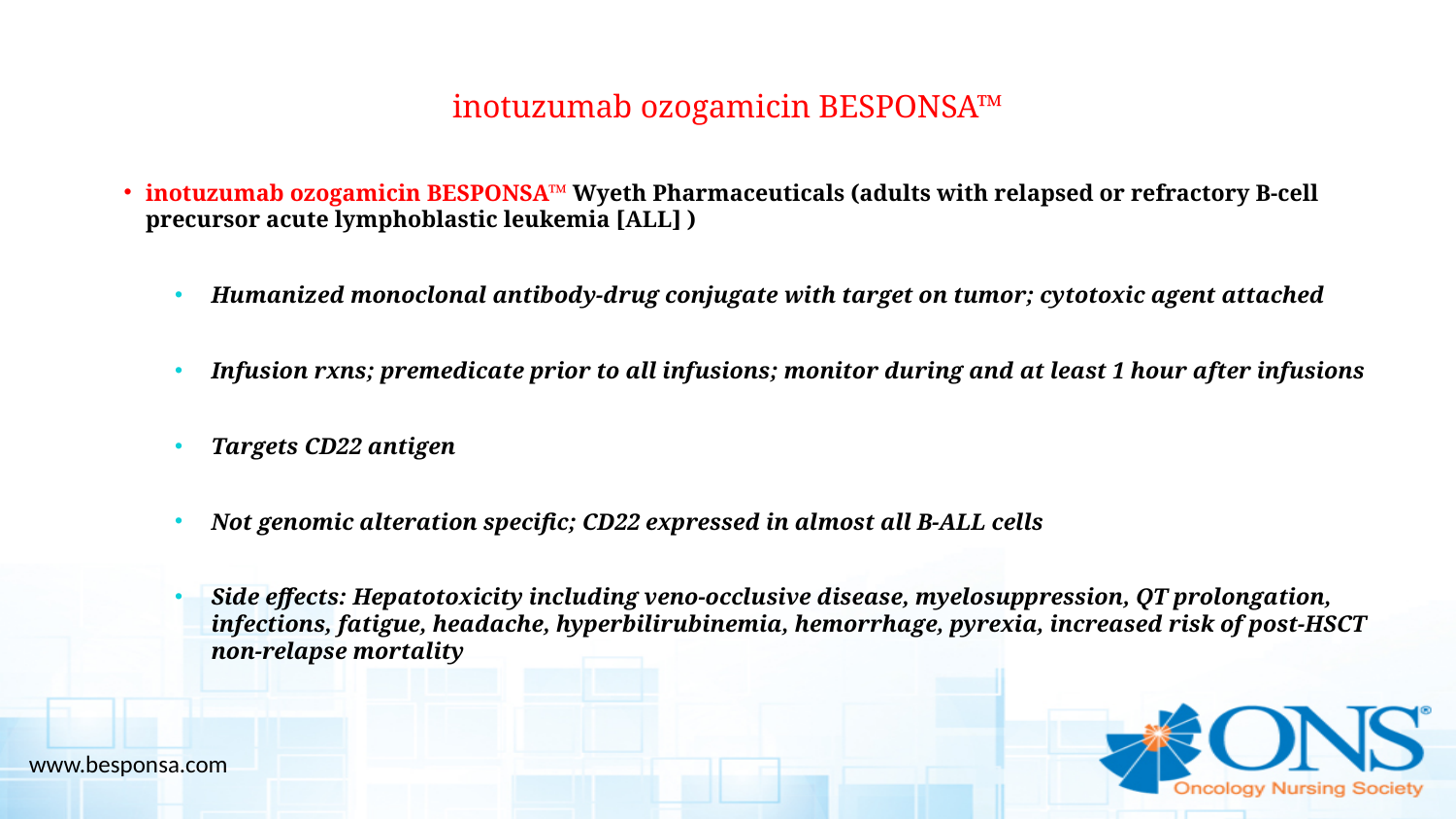

# inotuzumab ozogamicin BESPONSA™
inotuzumab ozogamicin BESPONSA™ Wyeth Pharmaceuticals (adults with relapsed or refractory B-cell precursor acute lymphoblastic leukemia [ALL] )

Humanized monoclonal antibody-drug conjugate with target on tumor; cytotoxic agent attached

Infusion rxns; premedicate prior to all infusions; monitor during and at least 1 hour after infusions

Targets CD22 antigen

Not genomic alteration specific; CD22 expressed in almost all B-ALL cells

Side effects: Hepatotoxicity including veno-occlusive disease, myelosuppression, QT prolongation, infections, fatigue, headache, hyperbilirubinemia, hemorrhage, pyrexia, increased risk of post-HSCT non-relapse mortality

www.besponsa.com